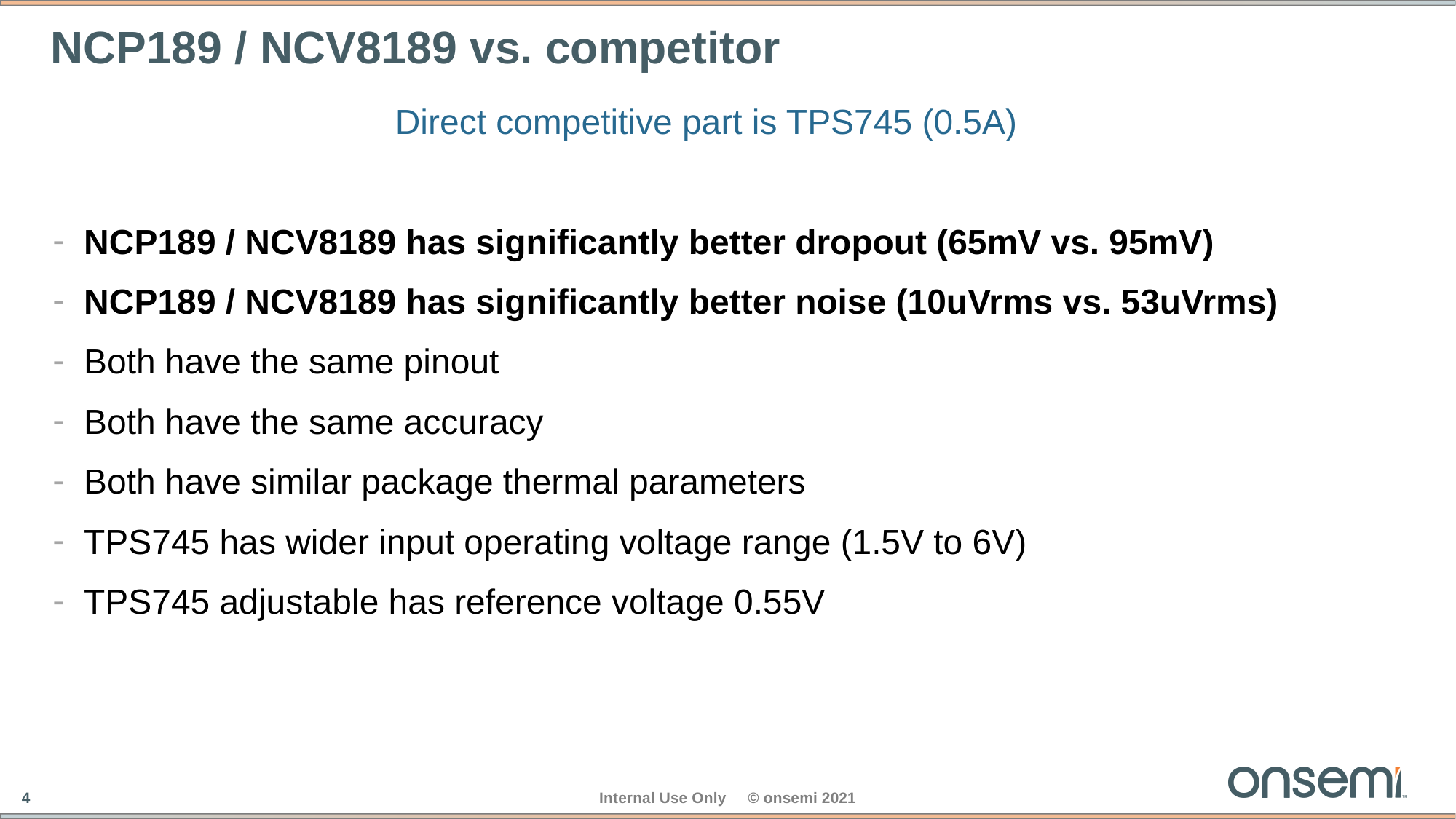

# NCP189 / NCV8189 vs. competitor
Direct competitive part is TPS745 (0.5A)

NCP189 / NCV8189 has significantly better dropout (65mV vs. 95mV)
NCP189 / NCV8189 has significantly better noise (10uVrms vs. 53uVrms)
Both have the same pinout
Both have the same accuracy
Both have similar package thermal parameters
TPS745 has wider input operating voltage range (1.5V to 6V)
TPS745 adjustable has reference voltage 0.55V